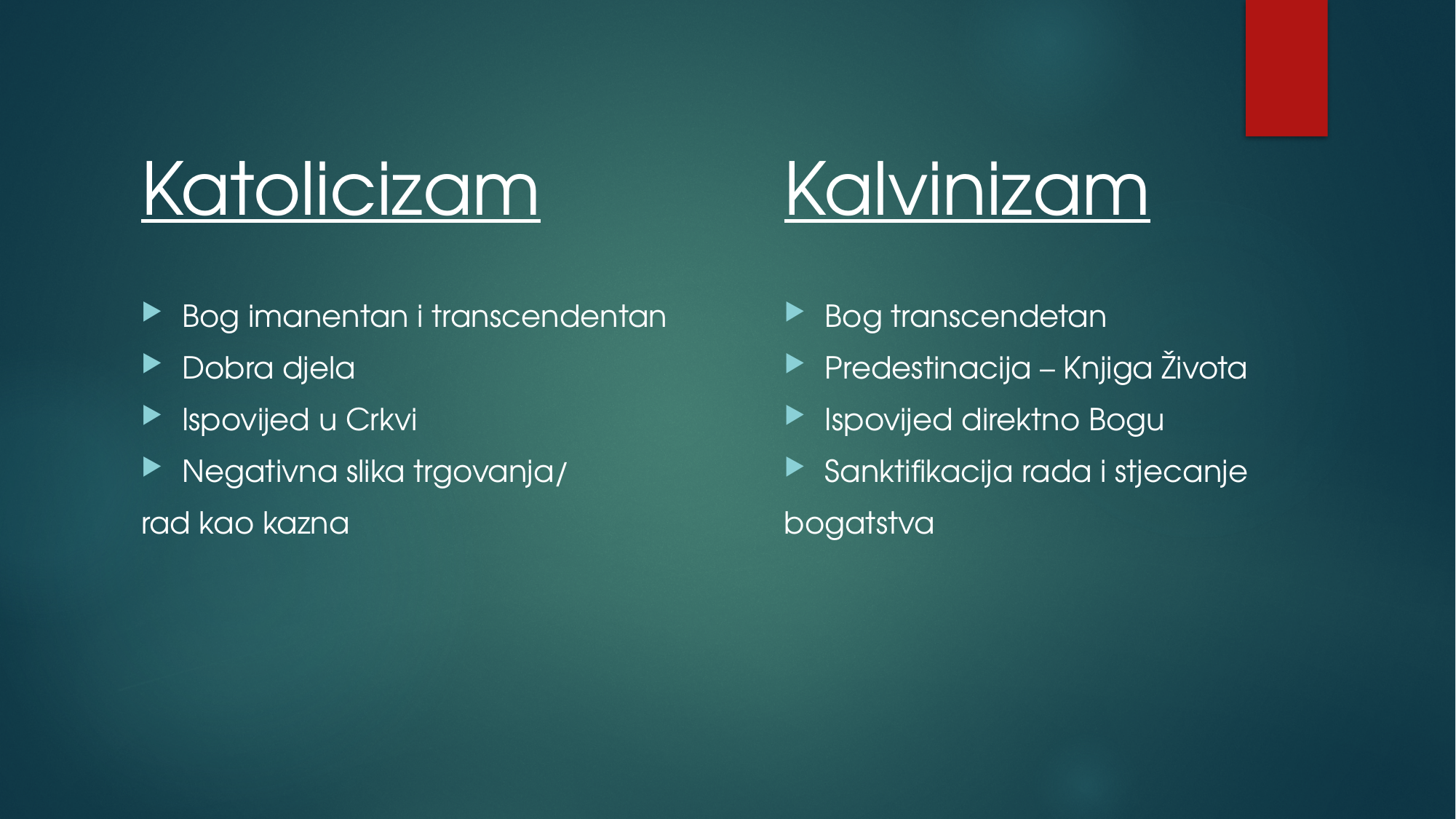

Katolicizam

Bog imanentan i transcendentan
Dobra djela
Ispovijed u Crkvi
Negativna slika trgovanja/
rad kao kazna

Kalvinizam

Bog transcendetan
Predestinacija – Knjiga Života
Ispovijed direktno Bogu
Sanktifikacija rada i stjecanje
bogatstva